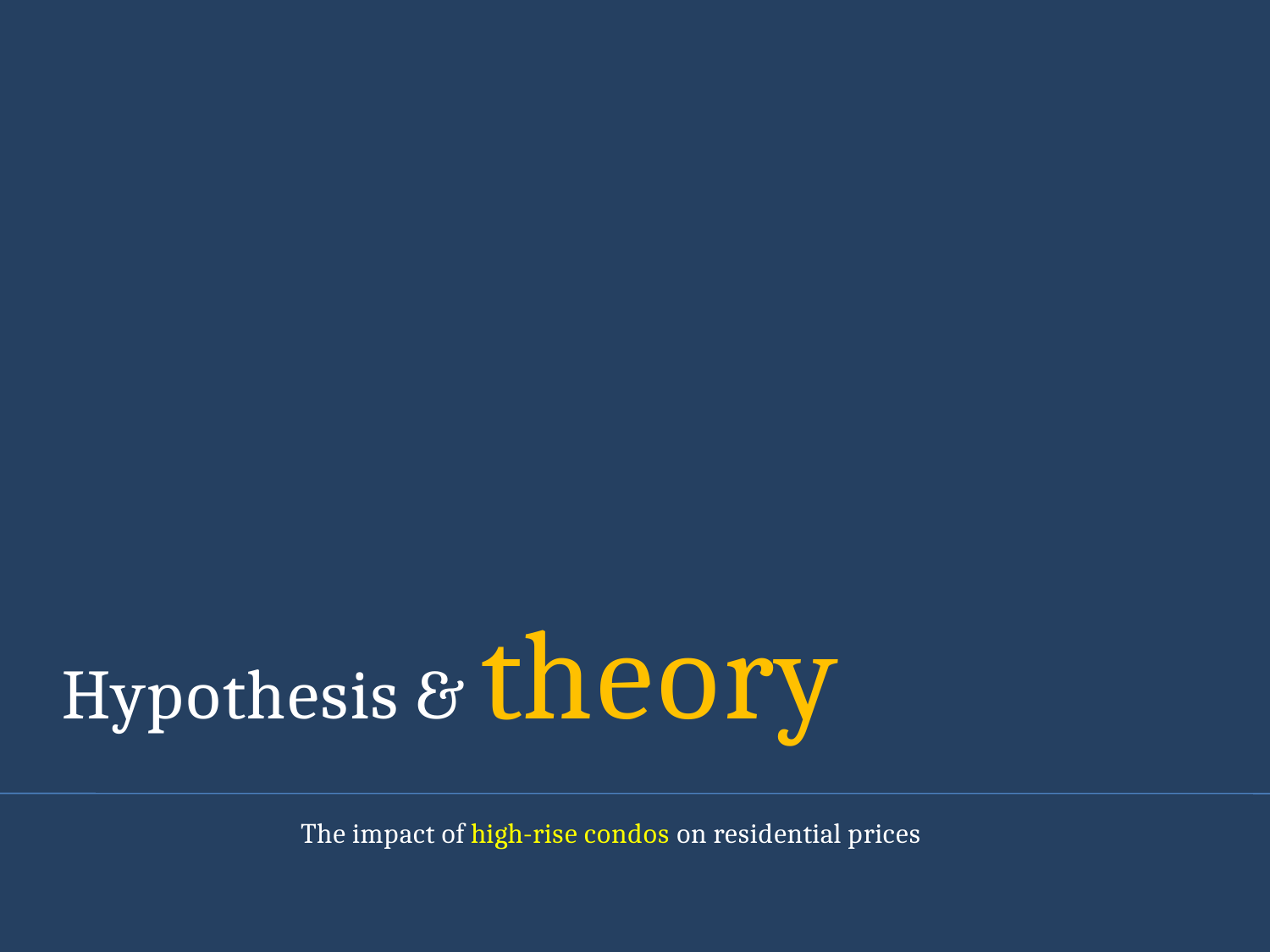

Hypothesis & theory
The impact of high-rise condos on residential prices